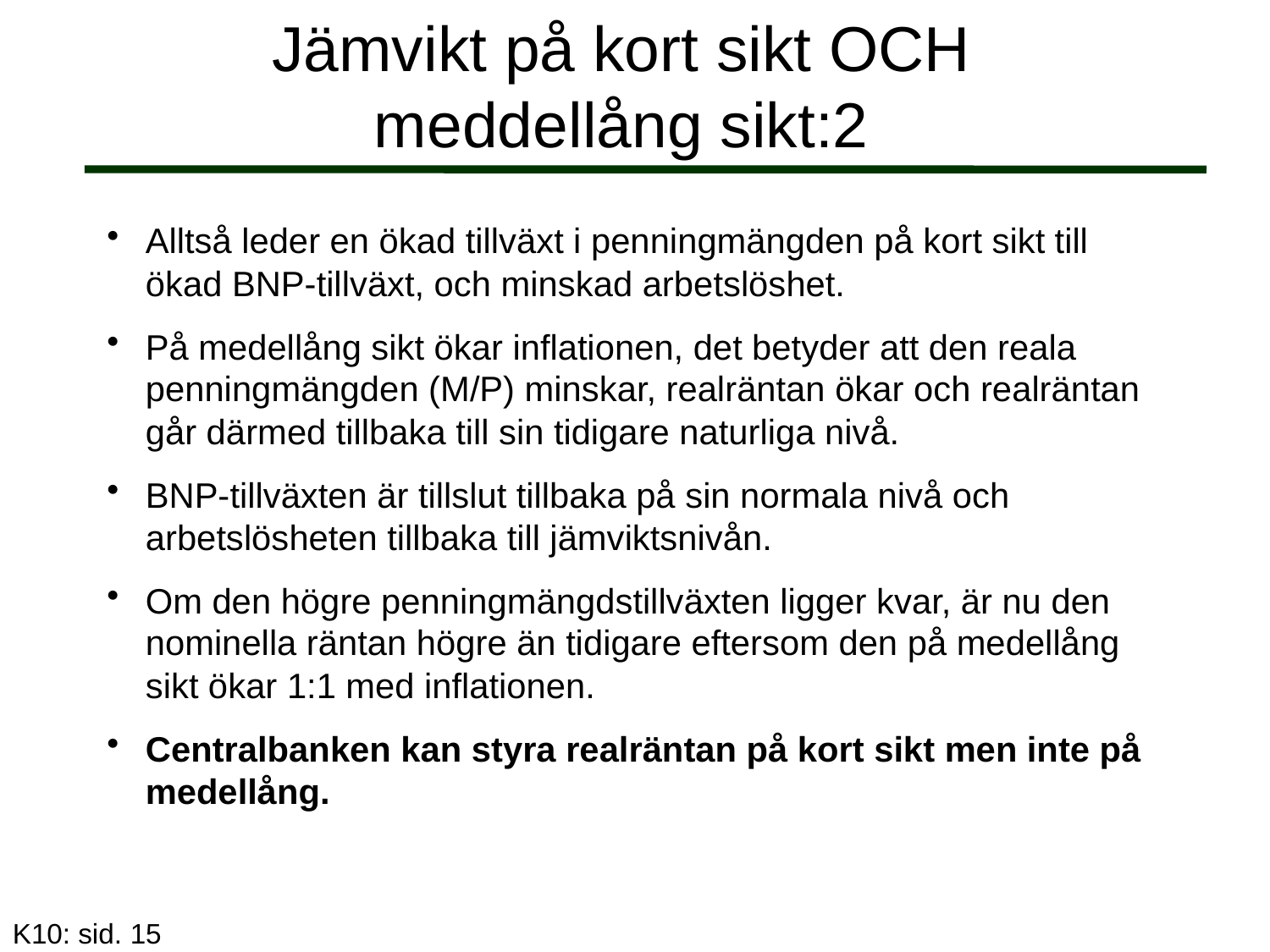

# Jämvikt på kort sikt OCH meddellång sikt:2
Alltså leder en ökad tillväxt i penningmängden på kort sikt till ökad BNP-tillväxt, och minskad arbetslöshet.
På medellång sikt ökar inflationen, det betyder att den reala penningmängden (M/P) minskar, realräntan ökar och realräntan går därmed tillbaka till sin tidigare naturliga nivå.
BNP-tillväxten är tillslut tillbaka på sin normala nivå och arbetslösheten tillbaka till jämviktsnivån.
Om den högre penningmängdstillväxten ligger kvar, är nu den nominella räntan högre än tidigare eftersom den på medellång sikt ökar 1:1 med inflationen.
Centralbanken kan styra realräntan på kort sikt men inte på medellång.
K10: sid. 15